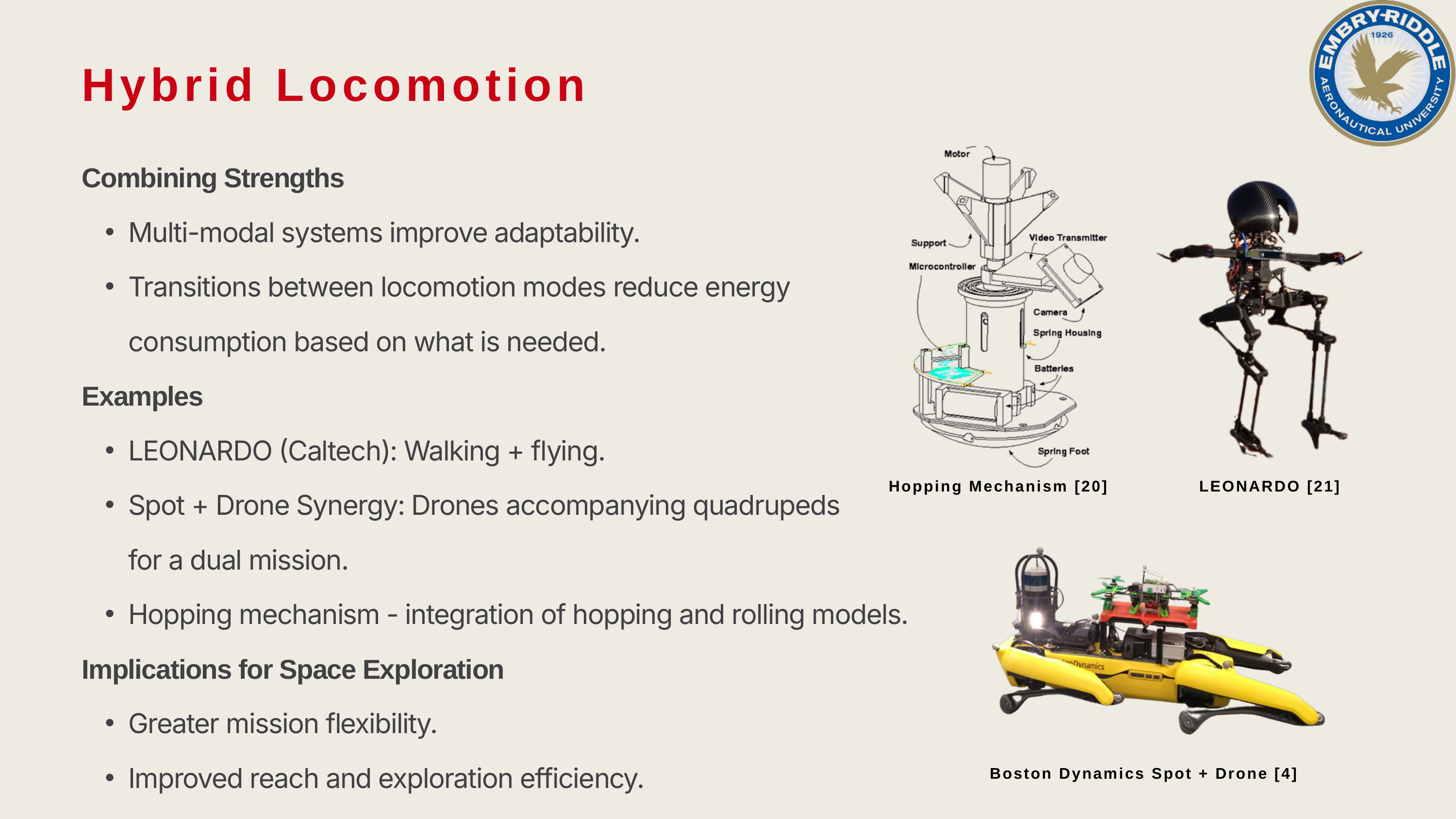

Hybrid Locomotion
Combining Strengths
Multi-modal systems improve adaptability.
Transitions between locomotion modes reduce energy consumption based on what is needed.
Examples
LEONARDO (Caltech): Walking + flying.
Spot + Drone Synergy: Drones accompanying quadrupeds       for a dual mission.
Hopping mechanism - integration of hopping and rolling models.
Implications for Space Exploration
Greater mission flexibility.
Improved reach and exploration efficiency.

LEONARDO [21]
Hopping Mechanism [20]

Boston Dynamics Spot + Drone [4]